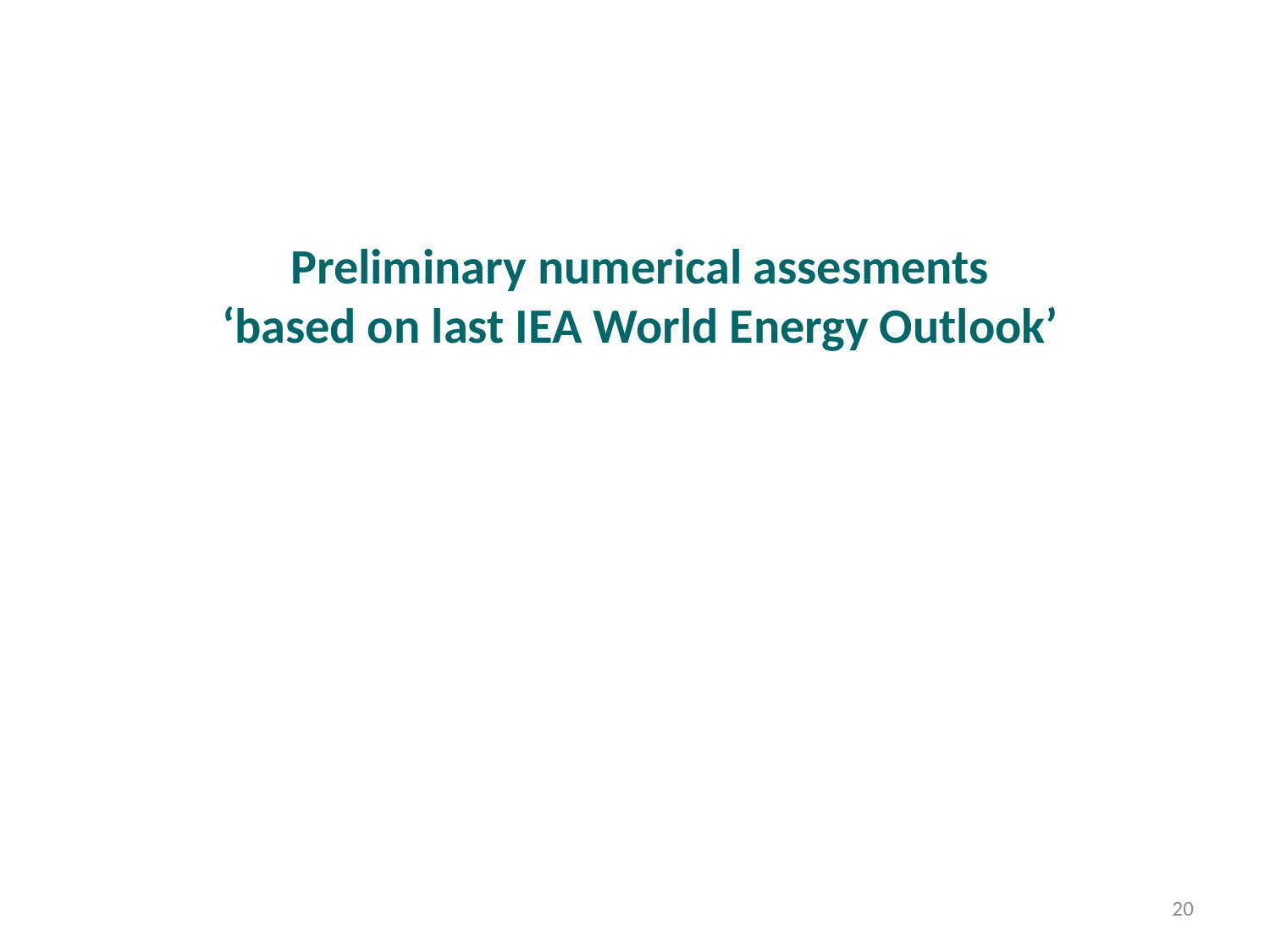

Preliminary numerical assesments
‘based on last IEA World Energy Outlook’

20